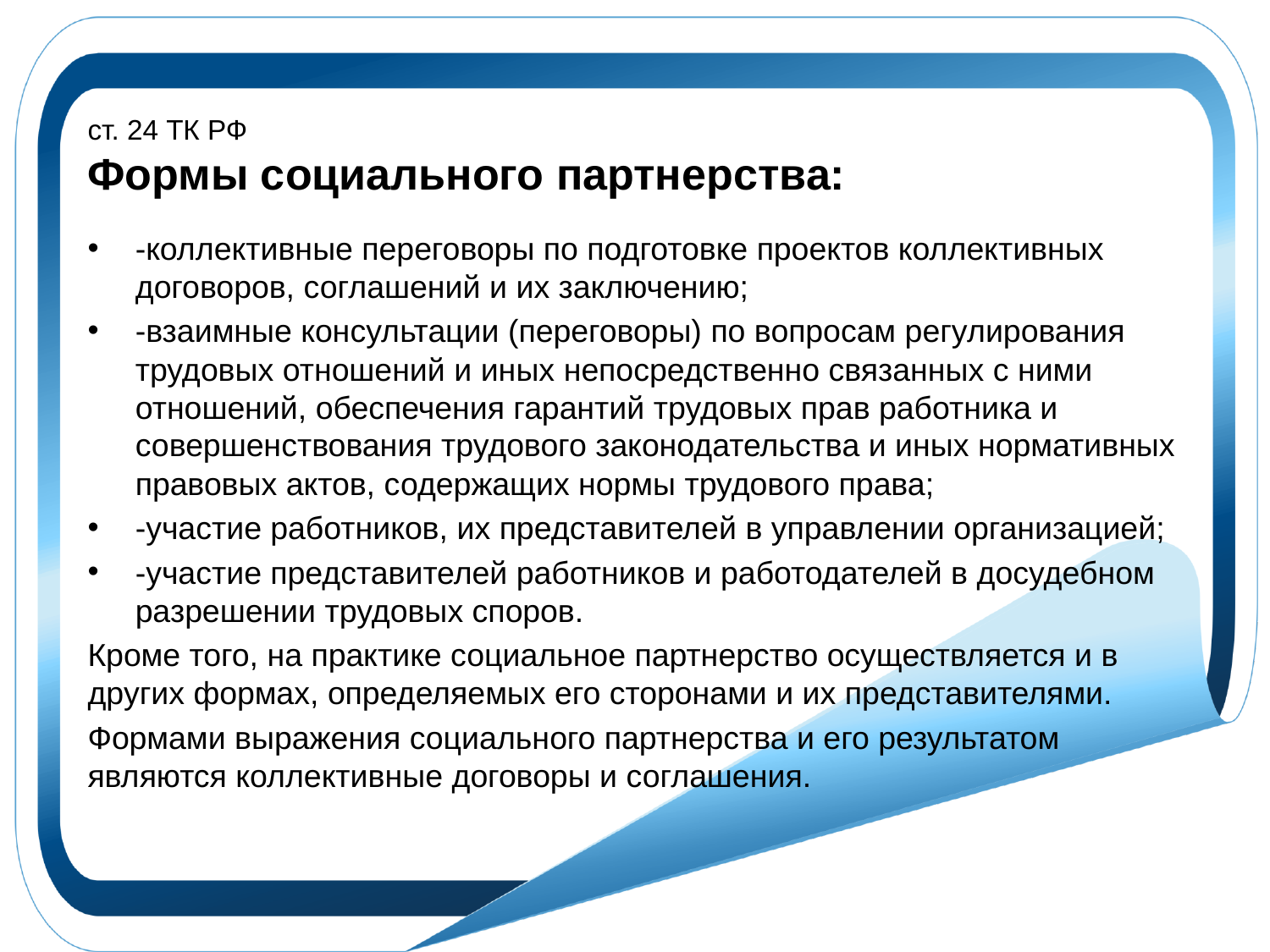

# ст. 24 ТК РФ Формы социального партнерства:
-коллективные переговоры по подготовке проектов коллективных договоров, соглашений и их заключению;
-взаимные консультации (переговоры) по вопросам регулирования трудовых отношений и иных непосредственно связанных с ними отношений, обеспечения гарантий трудовых прав работника и совершенствования трудового законодательства и иных нормативных правовых актов, содержащих нормы трудового права;
-участие работников, их представителей в управлении организацией;
-участие представителей работников и работодателей в досудебном разрешении трудовых споров.
Кроме того, на практике социальное партнерство осуществляется и в других формах, определяемых его сторонами и их представителями.
Формами выражения социального партнерства и его результатом являются коллективные договоры и соглашения.